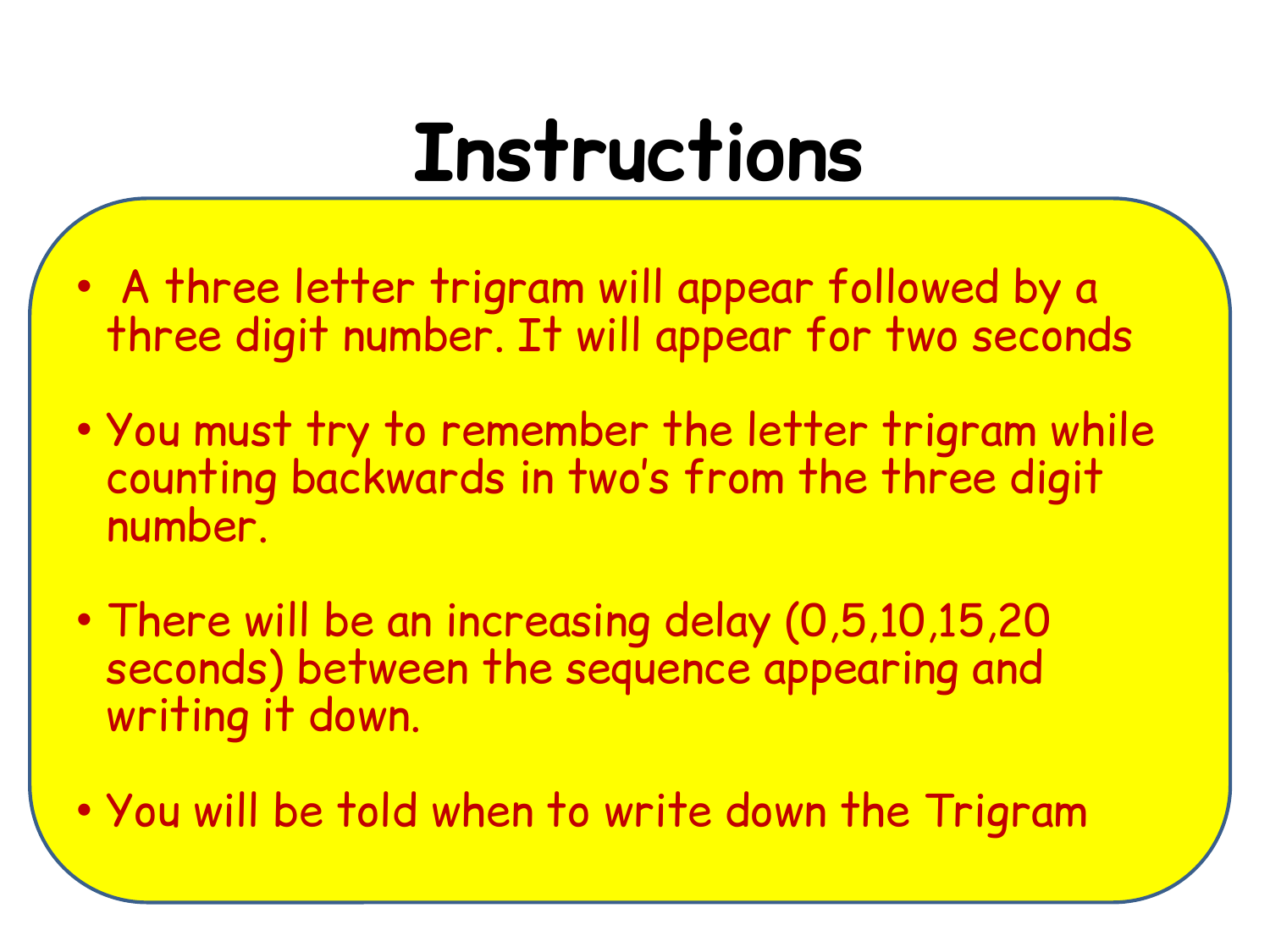

# Instructions
 A three letter trigram will appear followed by a three digit number. It will appear for two seconds

You must try to remember the letter trigram while counting backwards in two’s from the three digit number.

There will be an increasing delay (0,5,10,15,20 seconds) between the sequence appearing and writing it down.

You will be told when to write down the Trigram